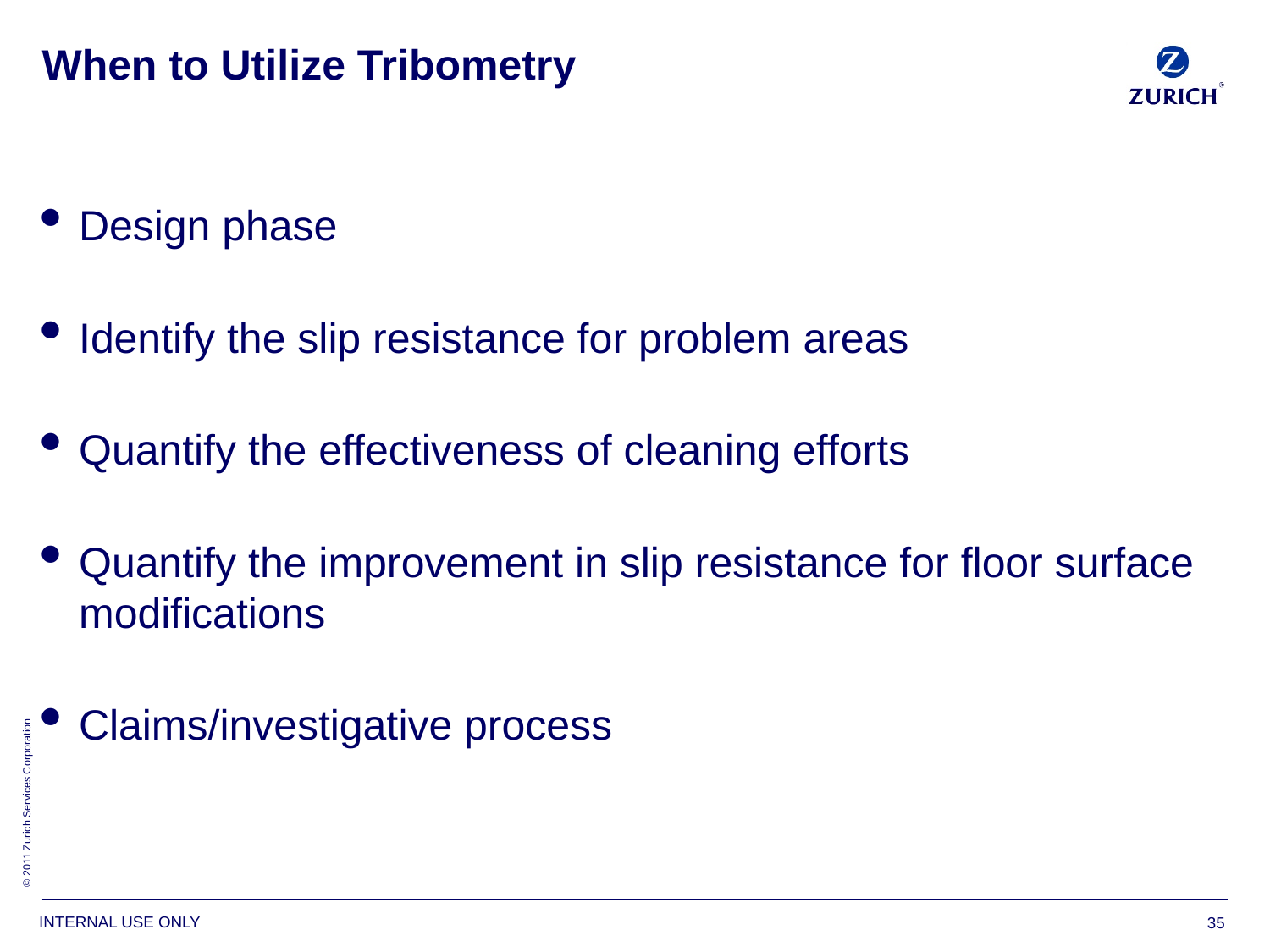

# When to Utilize Tribometry

Design phase

Identify the slip resistance for problem areas

Quantify the effectiveness of cleaning efforts

Quantify the improvement in slip resistance for floor surface modifications

Claims/investigative process
35